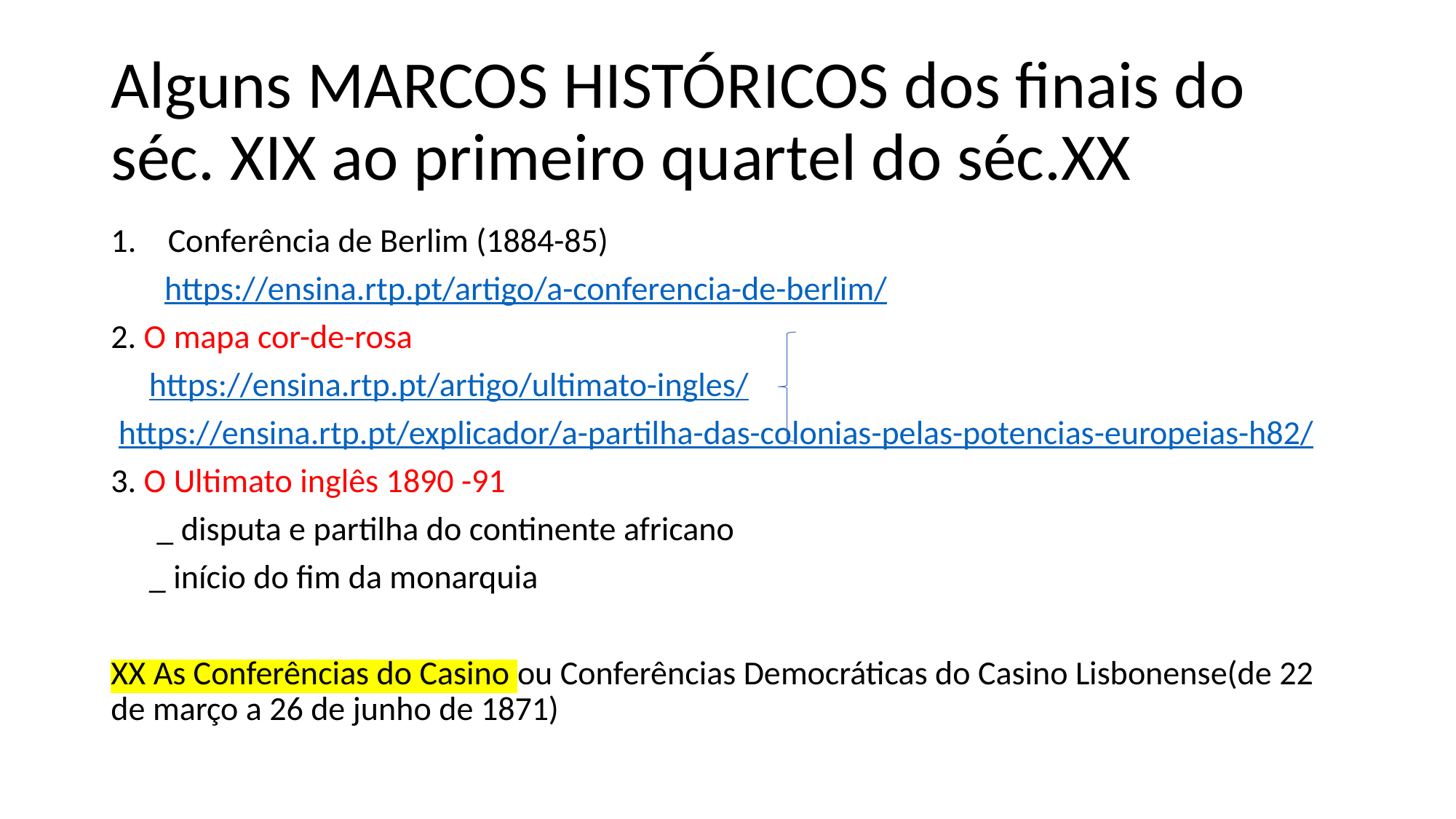

# Alguns MARCOS HISTÓRICOS dos finais do séc. XIX ao primeiro quartel do séc.XX
Conferência de Berlim (1884-85)
       https://ensina.rtp.pt/artigo/a-conferencia-de-berlim/
2. O mapa cor-de-rosa
     https://ensina.rtp.pt/artigo/ultimato-ingles/
 https://ensina.rtp.pt/explicador/a-partilha-das-colonias-pelas-potencias-europeias-h82/
3. O Ultimato inglês 1890 -91
      _ disputa e partilha do continente africano
     _ início do fim da monarquia

XX As Conferências do Casino ou Conferências Democráticas do Casino Lisbonense(de 22 de março a 26 de junho de 1871)